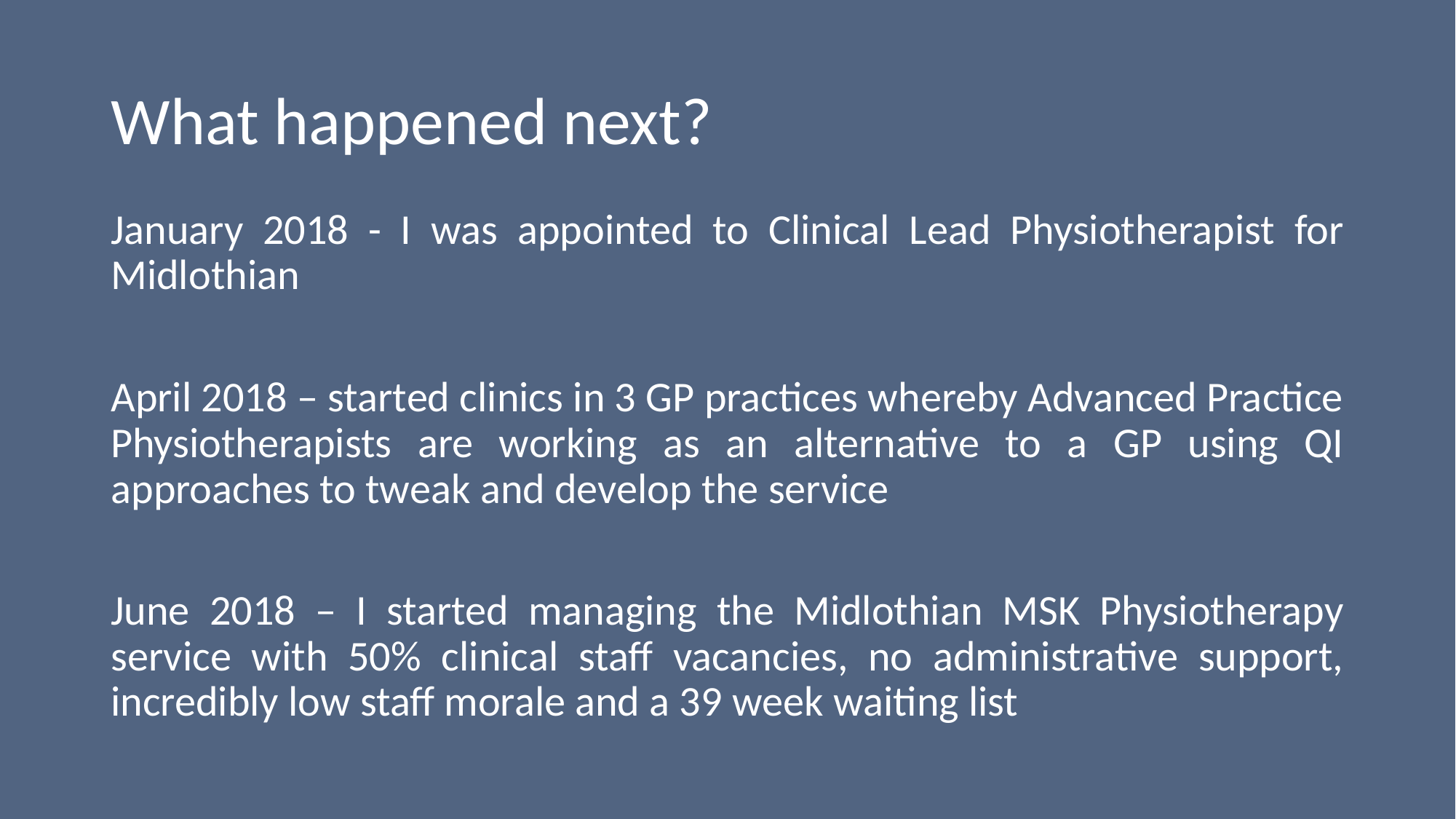

# What happened next?
January 2018 - I was appointed to Clinical Lead Physiotherapist for Midlothian

April 2018 – started clinics in 3 GP practices whereby Advanced Practice Physiotherapists are working as an alternative to a GP using QI approaches to tweak and develop the service

June 2018 – I started managing the Midlothian MSK Physiotherapy service with 50% clinical staff vacancies, no administrative support, incredibly low staff morale and a 39 week waiting list